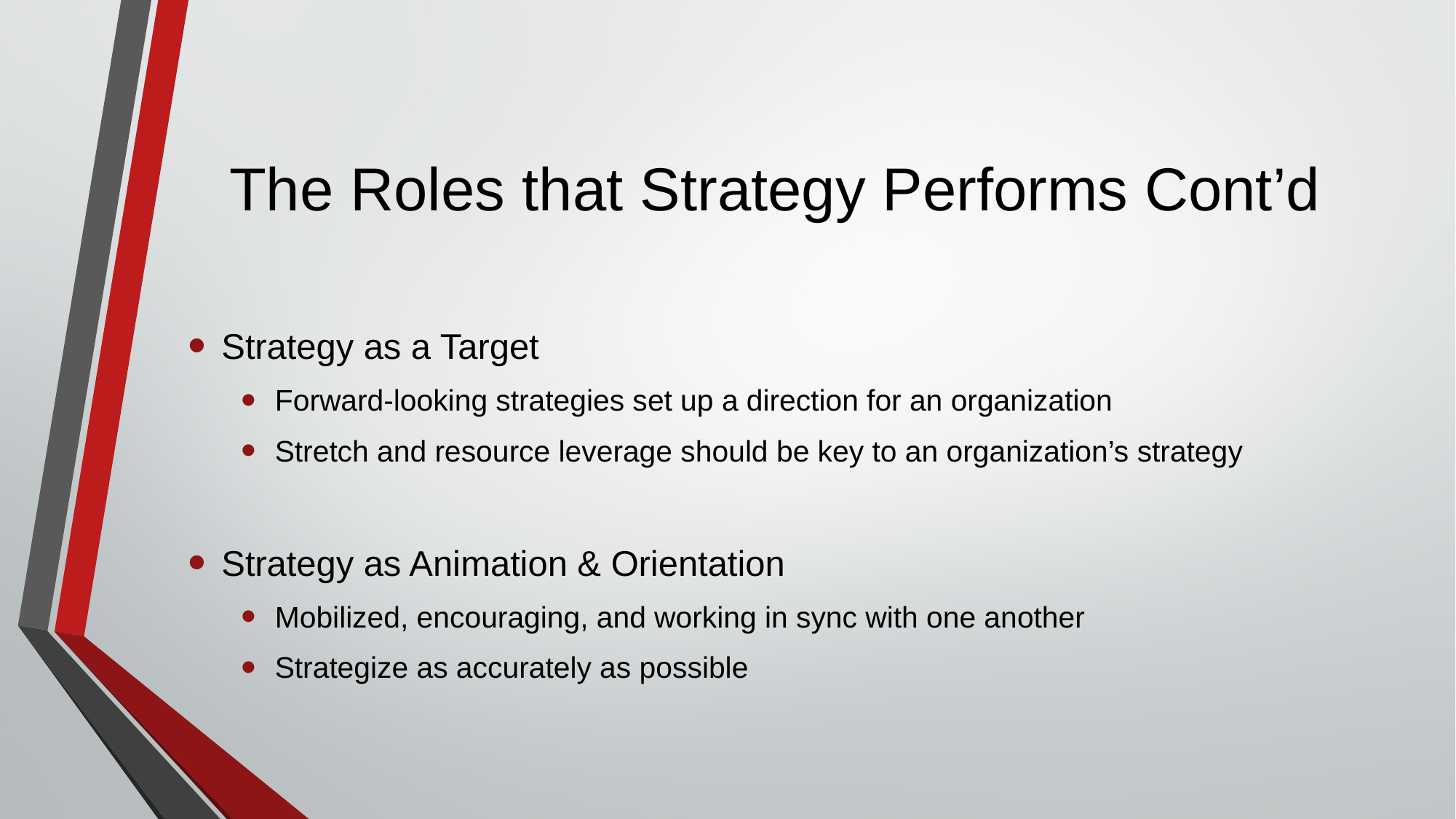

# The Roles that Strategy Performs Cont’d
Strategy as a Target
Forward-looking strategies set up a direction for an organization
Stretch and resource leverage should be key to an organization’s strategy

Strategy as Animation & Orientation
Mobilized, encouraging, and working in sync with one another
Strategize as accurately as possible